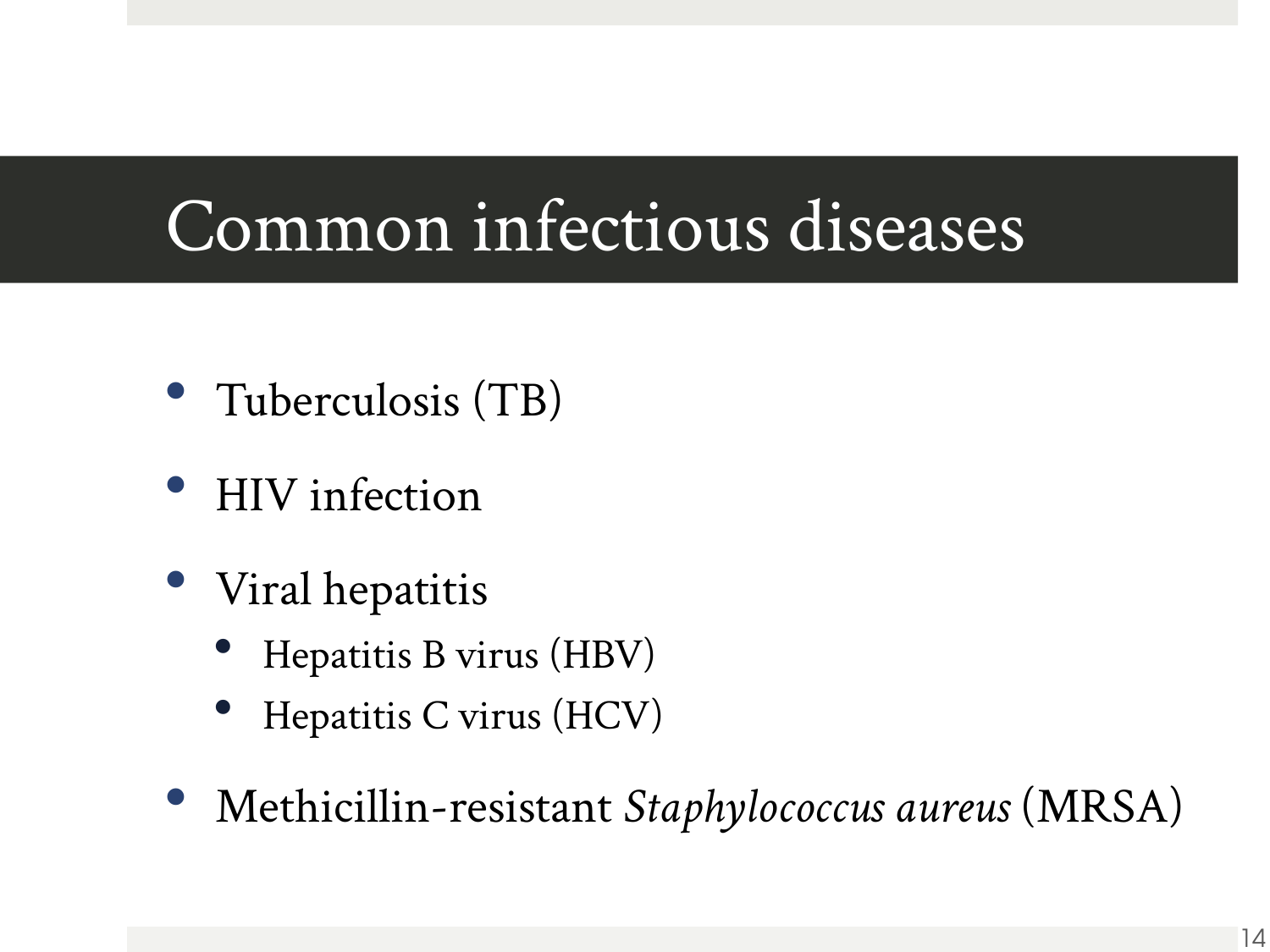

# Common infectious diseases
Tuberculosis (TB)
HIV infection
Viral hepatitis
Hepatitis B virus (HBV)
Hepatitis C virus (HCV)
Methicillin-resistant Staphylococcus aureus (MRSA)

14